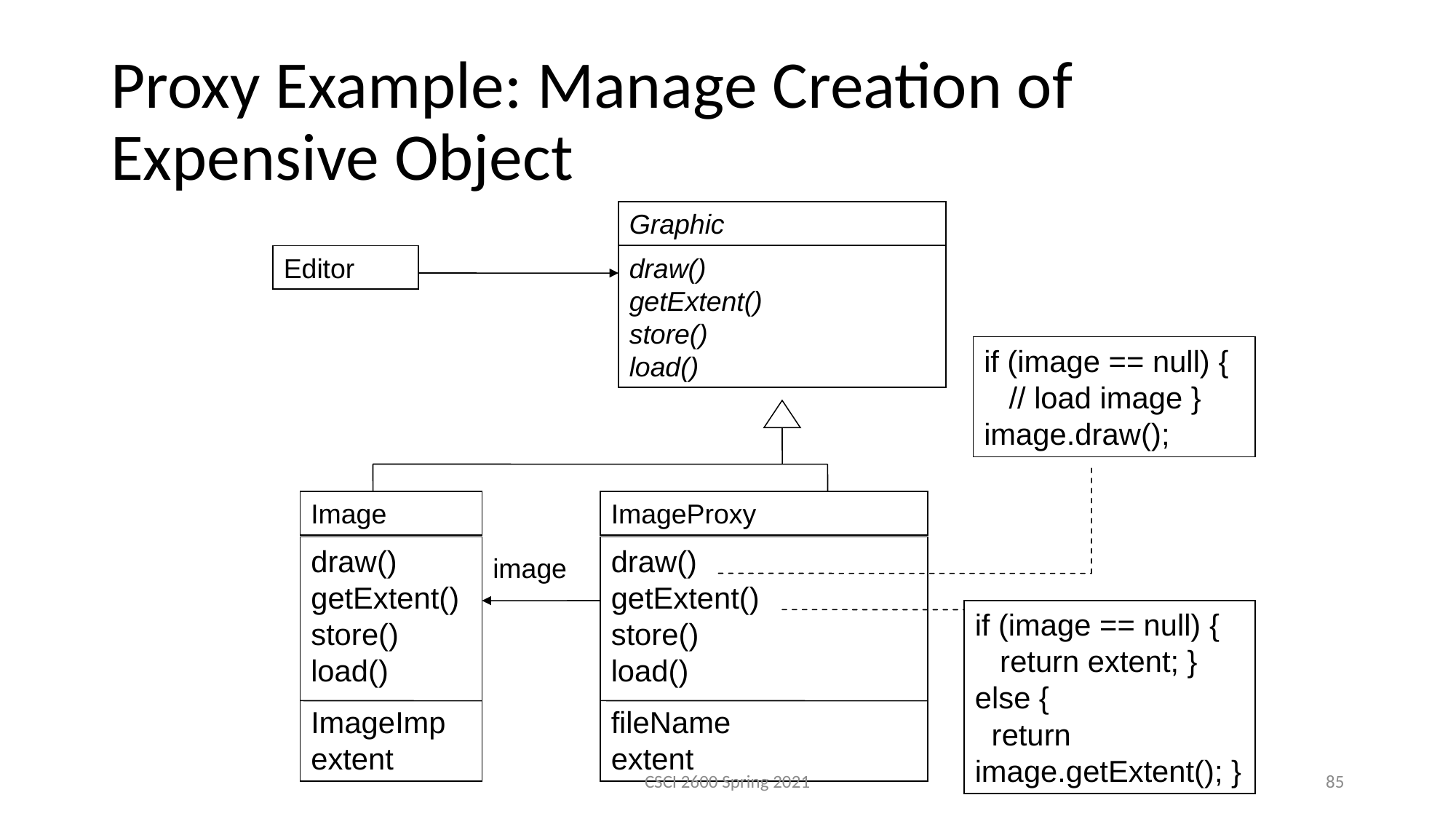

Proxy Example: Manage Creation of Expensive Object
Graphic
Editor
draw()
getExtent()
store()
load()

if (image == null) {
   // load image } image.draw();

Image
ImageProxy
draw()
getExtent()
store()
load()
ImageImp
extent
draw()
getExtent()
store()
load()
fileName
extent
image

if (image == null) {
   return extent; }
else {
  return  image.getExtent(); }

CSCI 2600 Spring 2021
85